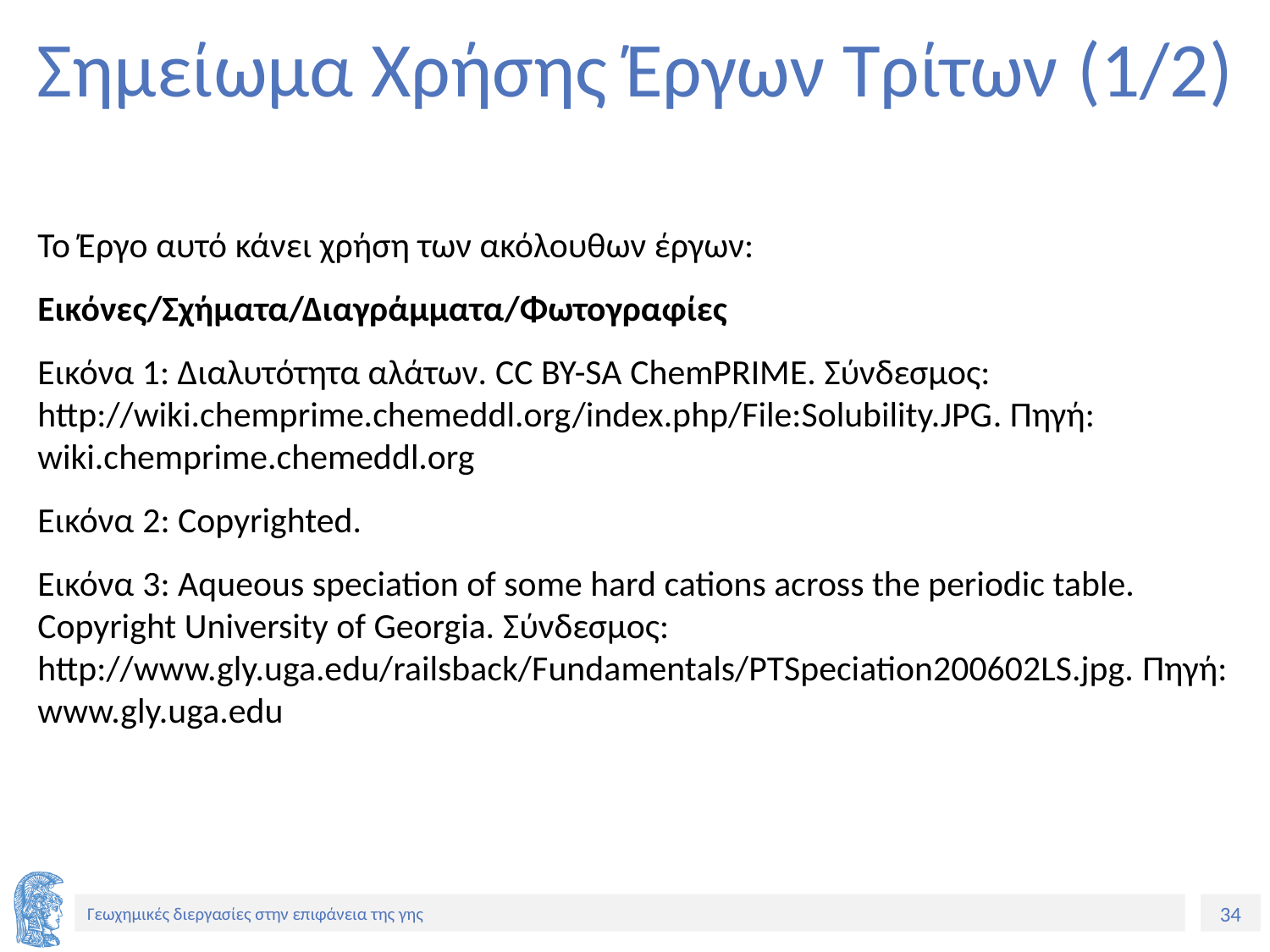

# Σημείωμα Χρήσης Έργων Τρίτων (1/2)
Το Έργο αυτό κάνει χρήση των ακόλουθων έργων:
Εικόνες/Σχήματα/Διαγράμματα/Φωτογραφίες
Εικόνα 1: Διαλυτότητα αλάτων. CC BY-SA ChemPRIME. Σύνδεσμος: http://wiki.chemprime.chemeddl.org/index.php/File:Solubility.JPG. Πηγή: wiki.chemprime.chemeddl.org
Εικόνα 2: Copyrighted.
Εικόνα 3: Aqueous speciation of some hard cations across the periodic table. Copyright University of Georgia. Σύνδεσμος: http://www.gly.uga.edu/railsback/Fundamentals/PTSpeciation200602LS.jpg. Πηγή: www.gly.uga.edu